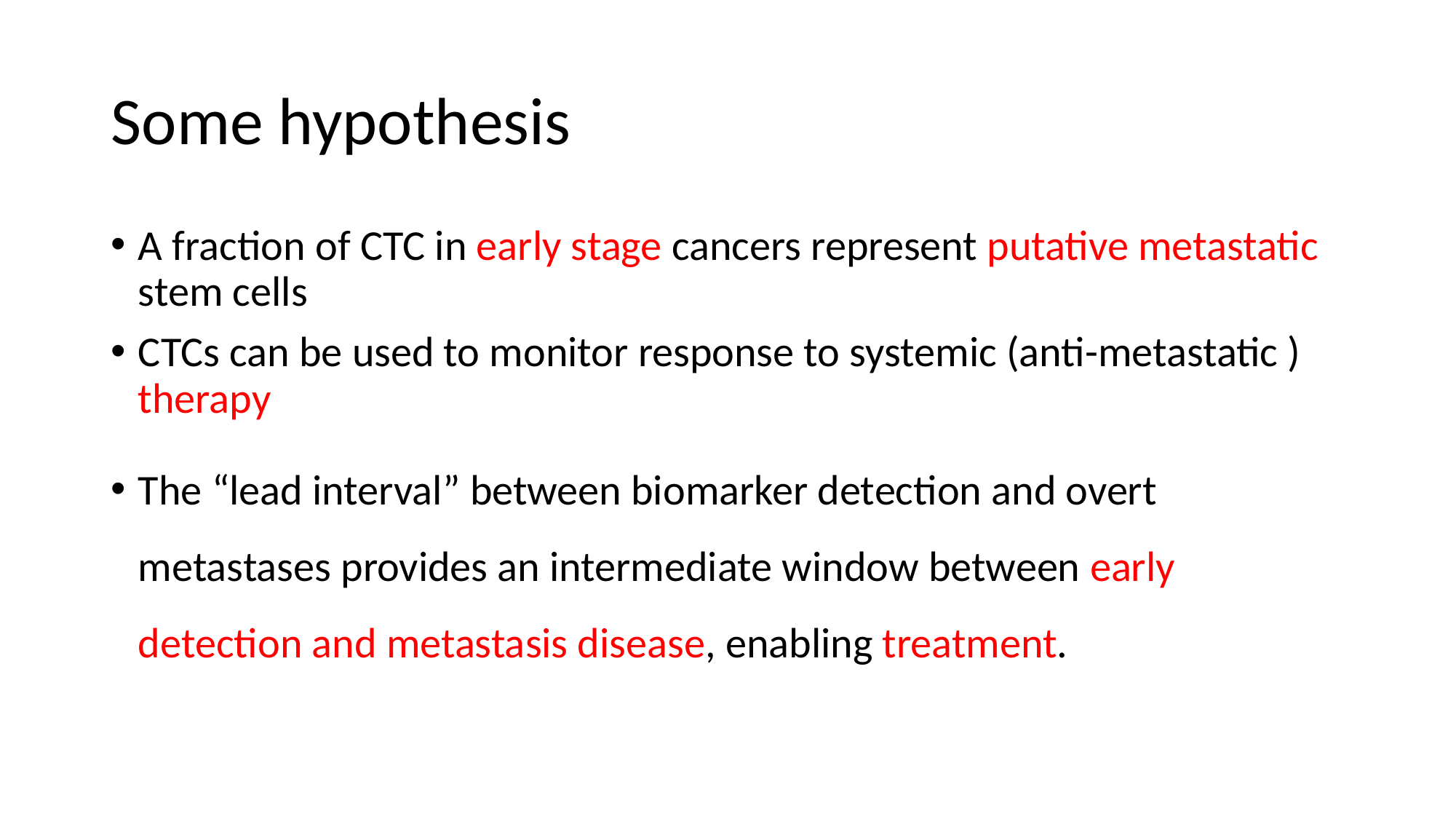

# Some hypothesis
A fraction of CTC in early stage cancers represent putative metastatic stem cells
CTCs can be used to monitor response to systemic (anti-metastatic ) therapy
The “lead interval” between biomarker detection and overt metastases provides an intermediate window between early detection and metastasis disease, enabling treatment.